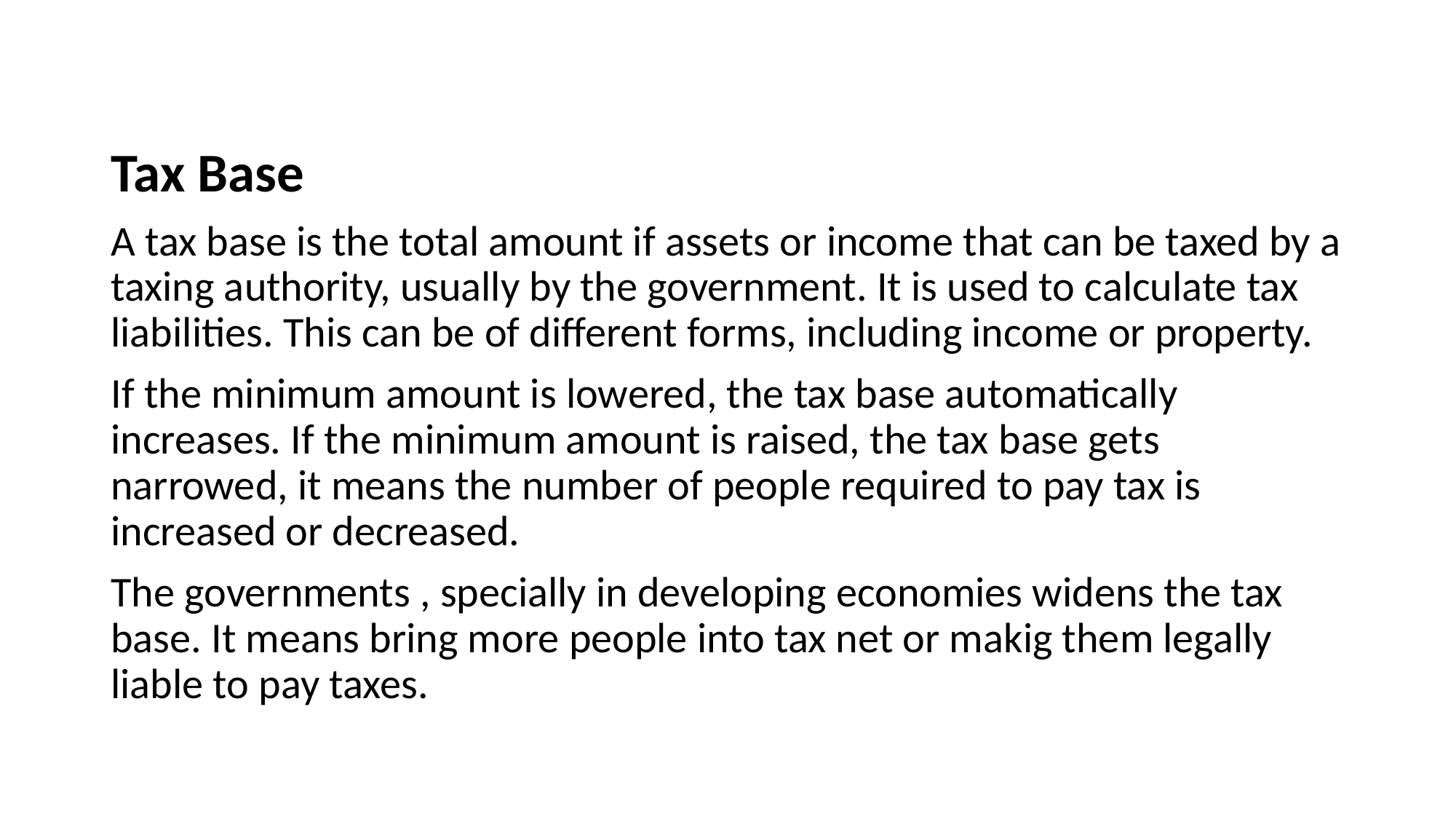

#
Tax Base
A tax base is the total amount if assets or income that can be taxed by a taxing authority, usually by the government. It is used to calculate tax liabilities. This can be of different forms, including income or property.
If the minimum amount is lowered, the tax base automatically increases. If the minimum amount is raised, the tax base gets narrowed, it means the number of people required to pay tax is increased or decreased.
The governments , specially in developing economies widens the tax base. It means bring more people into tax net or makig them legally liable to pay taxes.